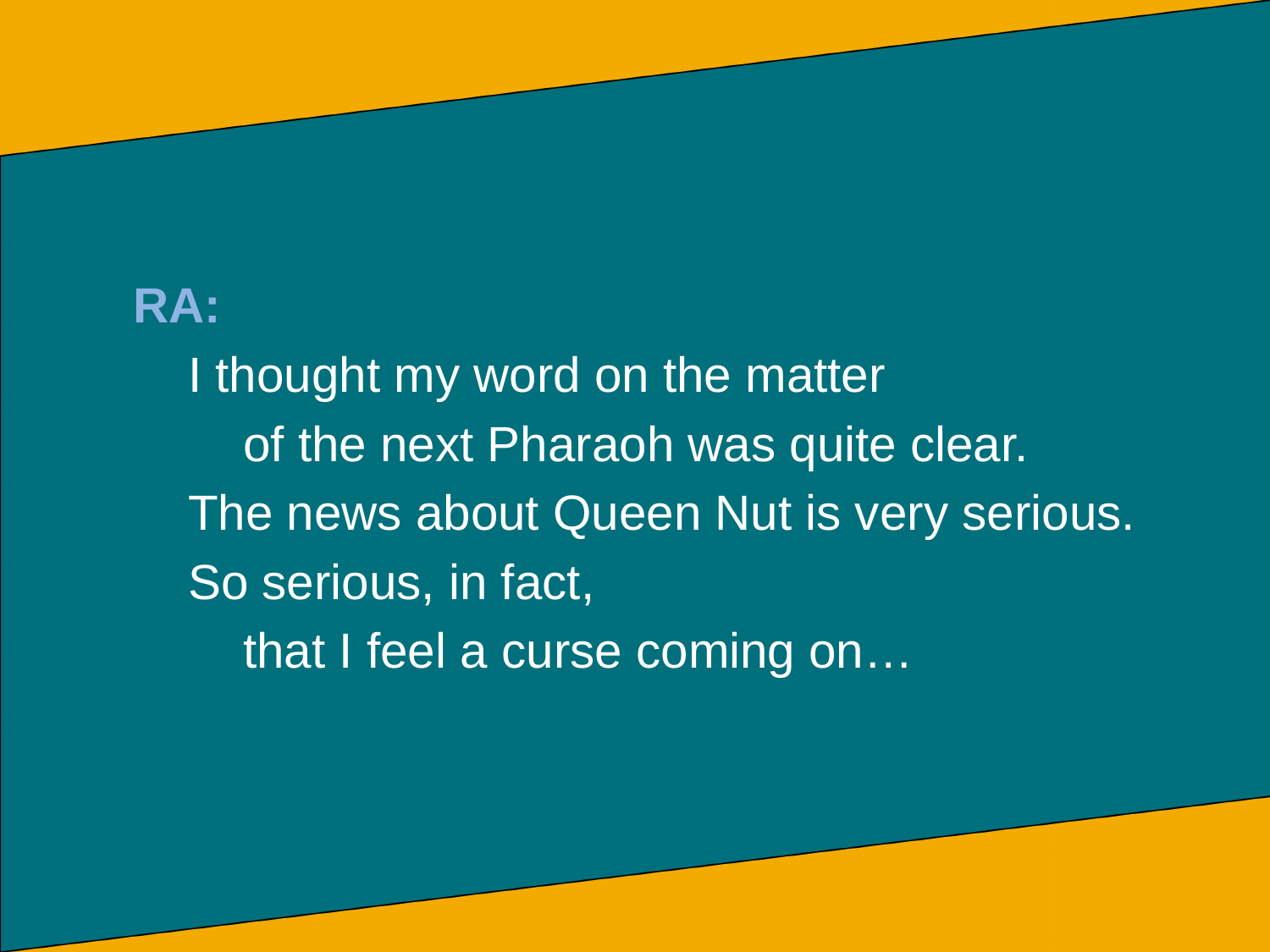

RA:
    I thought my word on the matter
        of the next Pharaoh was quite clear.
    The news about Queen Nut is very serious.
    So serious, in fact,
        that I feel a curse coming on…